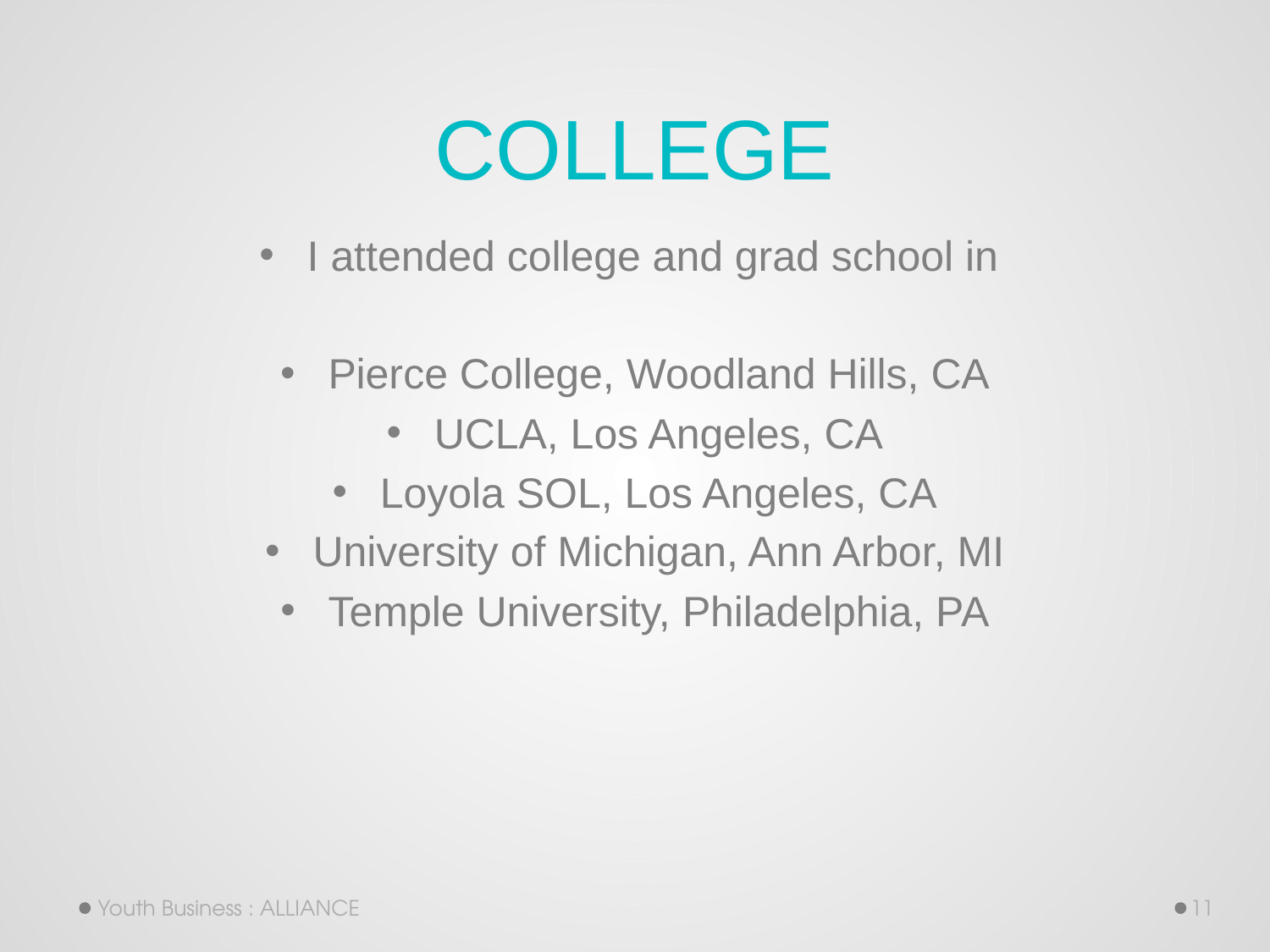

# College
I attended college and grad school in

Pierce College, Woodland Hills, CA
UCLA, Los Angeles, CA
Loyola SOL, Los Angeles, CA
University of Michigan, Ann Arbor, MI
Temple University, Philadelphia, PA

Youth Business : ALLIANCE
11